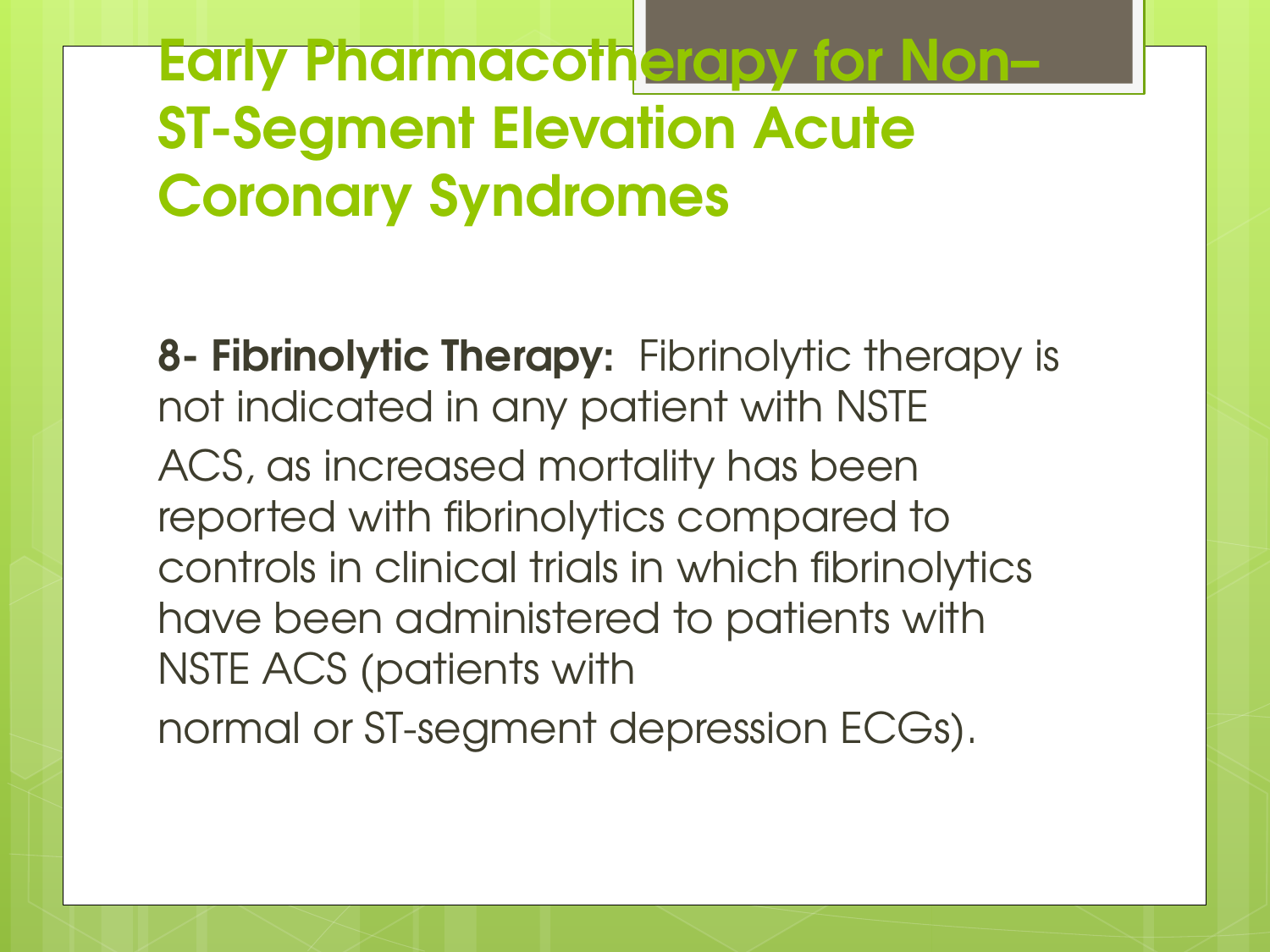

# Early Pharmacotherapy for Non–ST-Segment Elevation Acute Coronary Syndromes
8- Fibrinolytic Therapy:  Fibrinolytic therapy is not indicated in any patient with NSTE
ACS, as increased mortality has been reported with fibrinolytics compared to controls in clinical trials in which fibrinolytics have been administered to patients with NSTE ACS (patients with
normal or ST-segment depression ECGs).